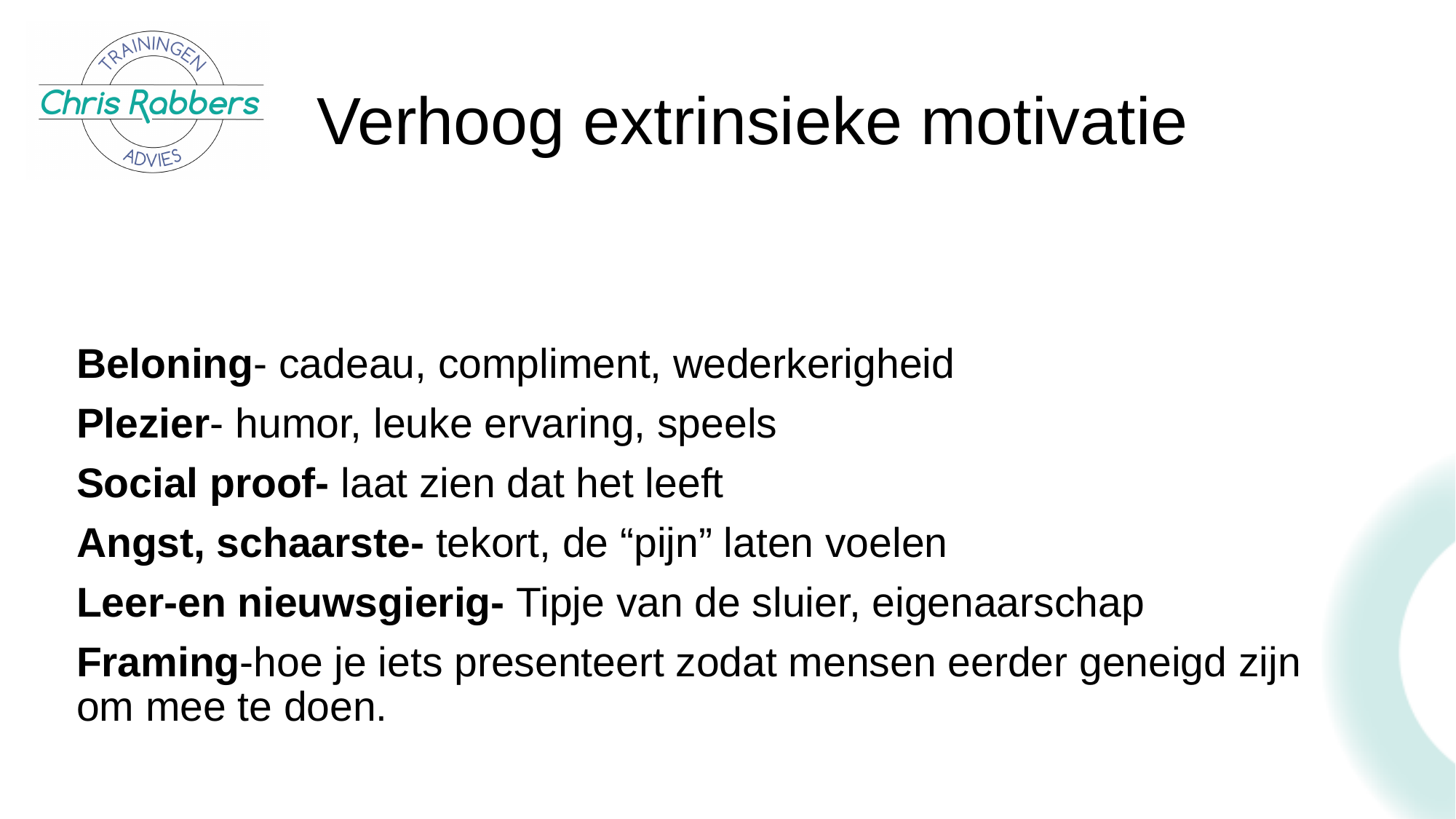

# Verhoog extrinsieke motivatie
Beloning- cadeau, compliment, wederkerigheid
Plezier- humor, leuke ervaring, speels
Social proof- laat zien dat het leeft
Angst, schaarste- tekort, de “pijn” laten voelen
Leer-en nieuwsgierig- Tipje van de sluier, eigenaarschap
Framing-hoe je iets presenteert zodat mensen eerder geneigd zijn om mee te doen.